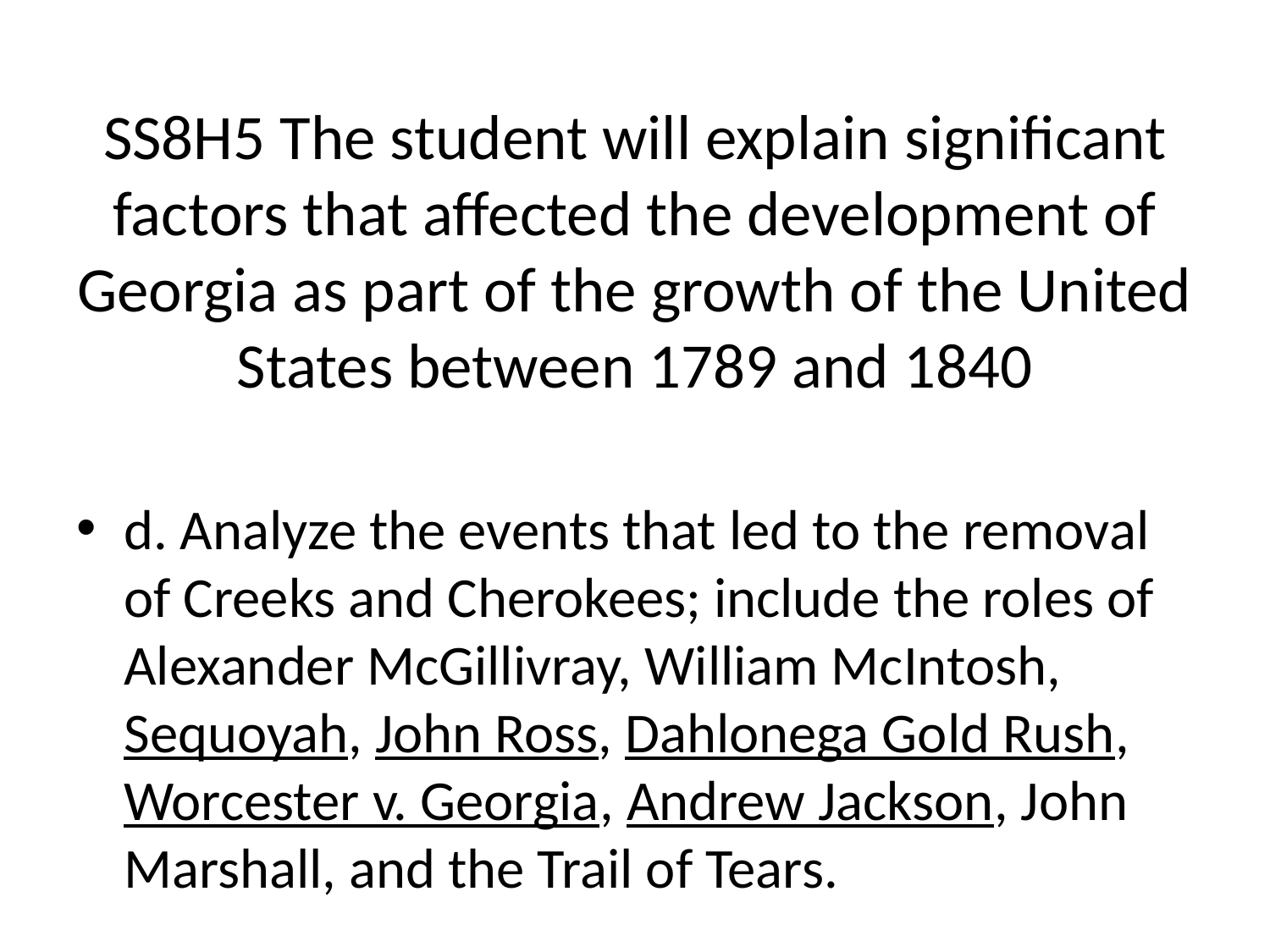

# SS8H5 The student will explain significant factors that affected the development of Georgia as part of the growth of the United States between 1789 and 1840
d. Analyze the events that led to the removal of Creeks and Cherokees; include the roles of Alexander McGillivray, William McIntosh, Sequoyah, John Ross, Dahlonega Gold Rush, Worcester v. Georgia, Andrew Jackson, John Marshall, and the Trail of Tears.